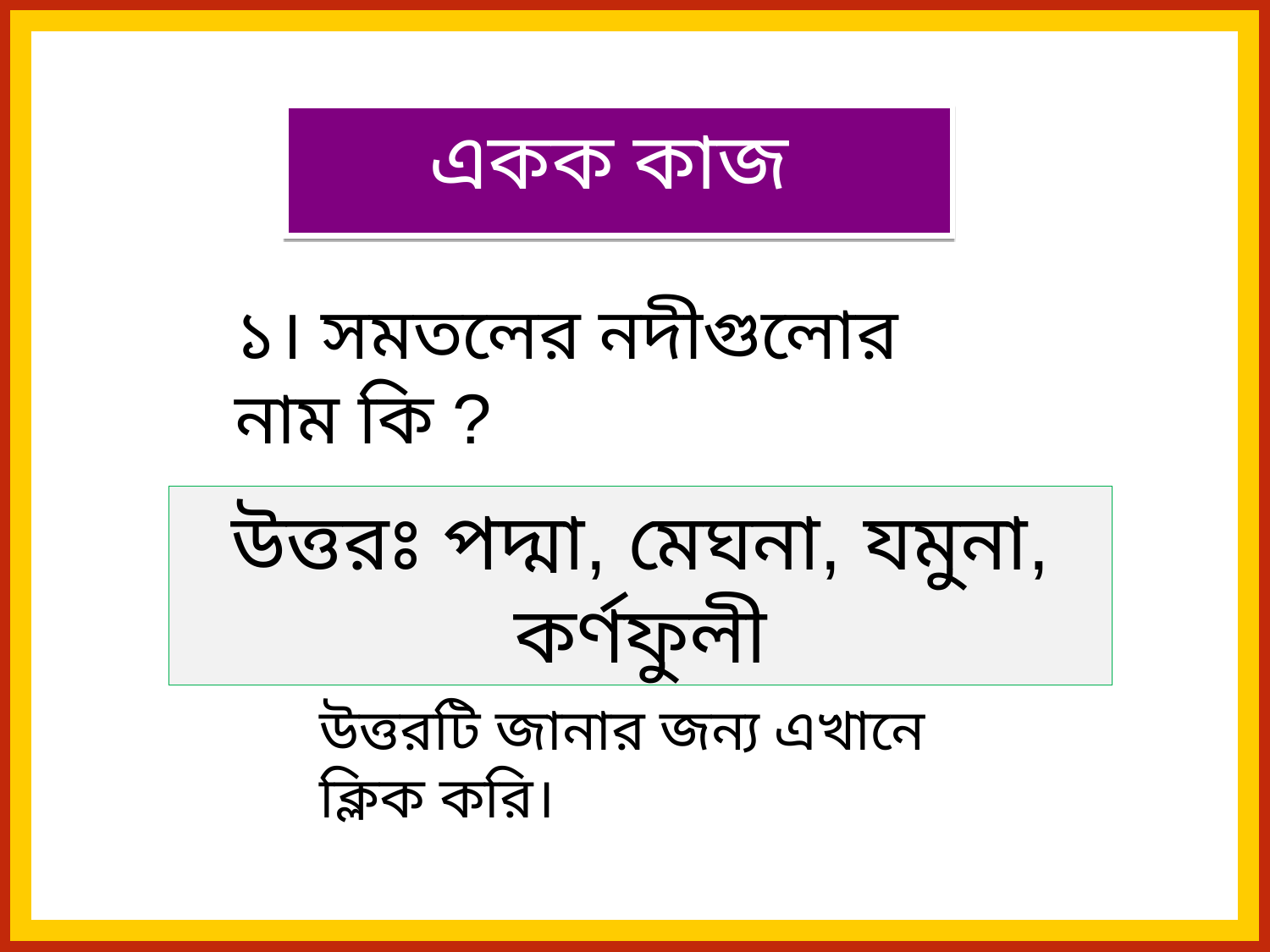

আসক্তি থেকে মুক্ত থাকার উপায়

একক কাজ
১। সমতলের নদীগুলোর নাম কি ?
উত্তরঃ পদ্মা, মেঘনা, যমুনা, কর্ণফুলী
উত্তরটি জানার জন্য এখানে ক্লিক করি।